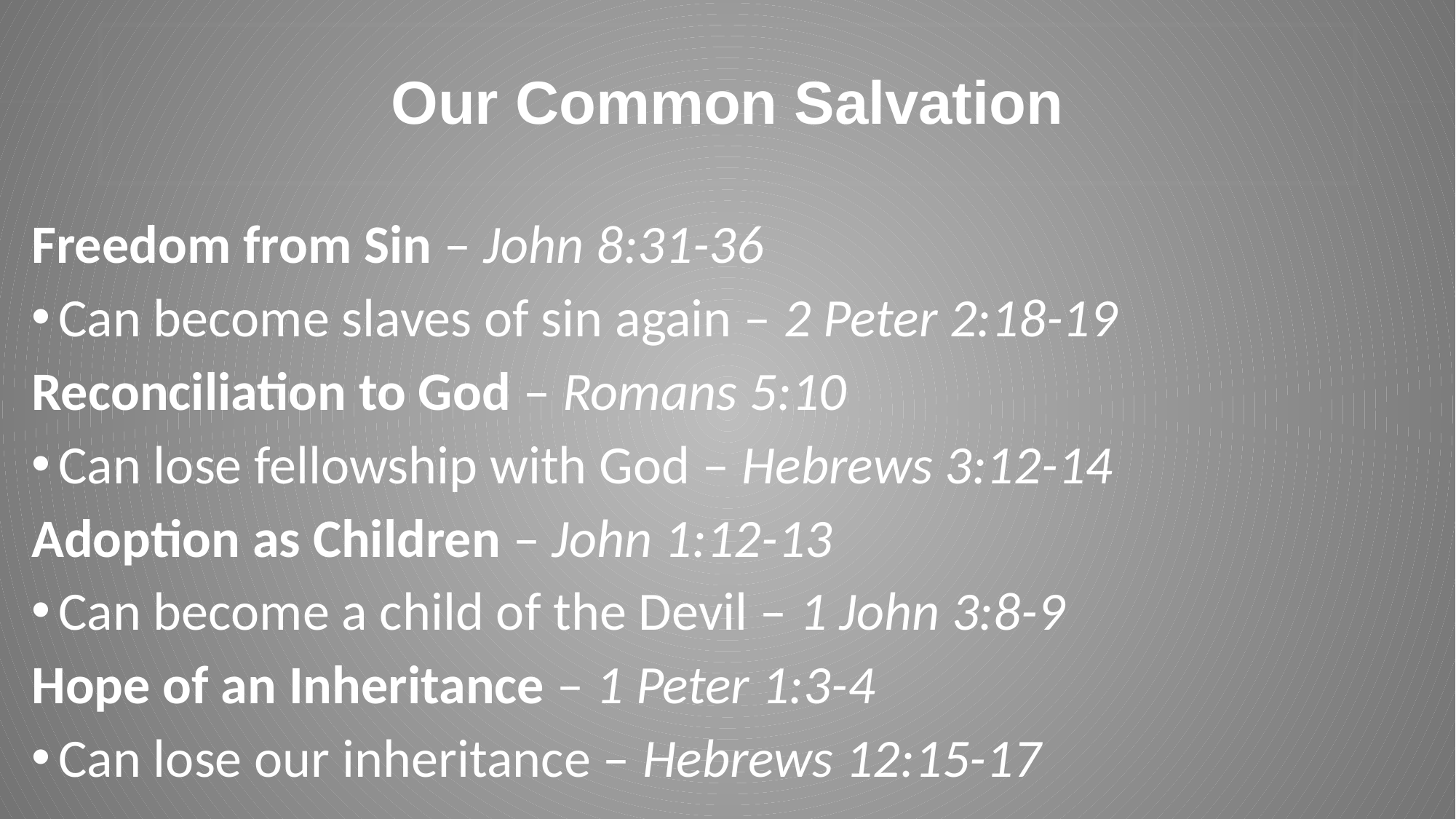

# Our Common Salvation
Freedom from Sin – John 8:31-36
Can become slaves of sin again – 2 Peter 2:18-19
Reconciliation to God – Romans 5:10
Can lose fellowship with God – Hebrews 3:12-14
Adoption as Children – John 1:12-13
Can become a child of the Devil – 1 John 3:8-9
Hope of an Inheritance – 1 Peter 1:3-4
Can lose our inheritance – Hebrews 12:15-17